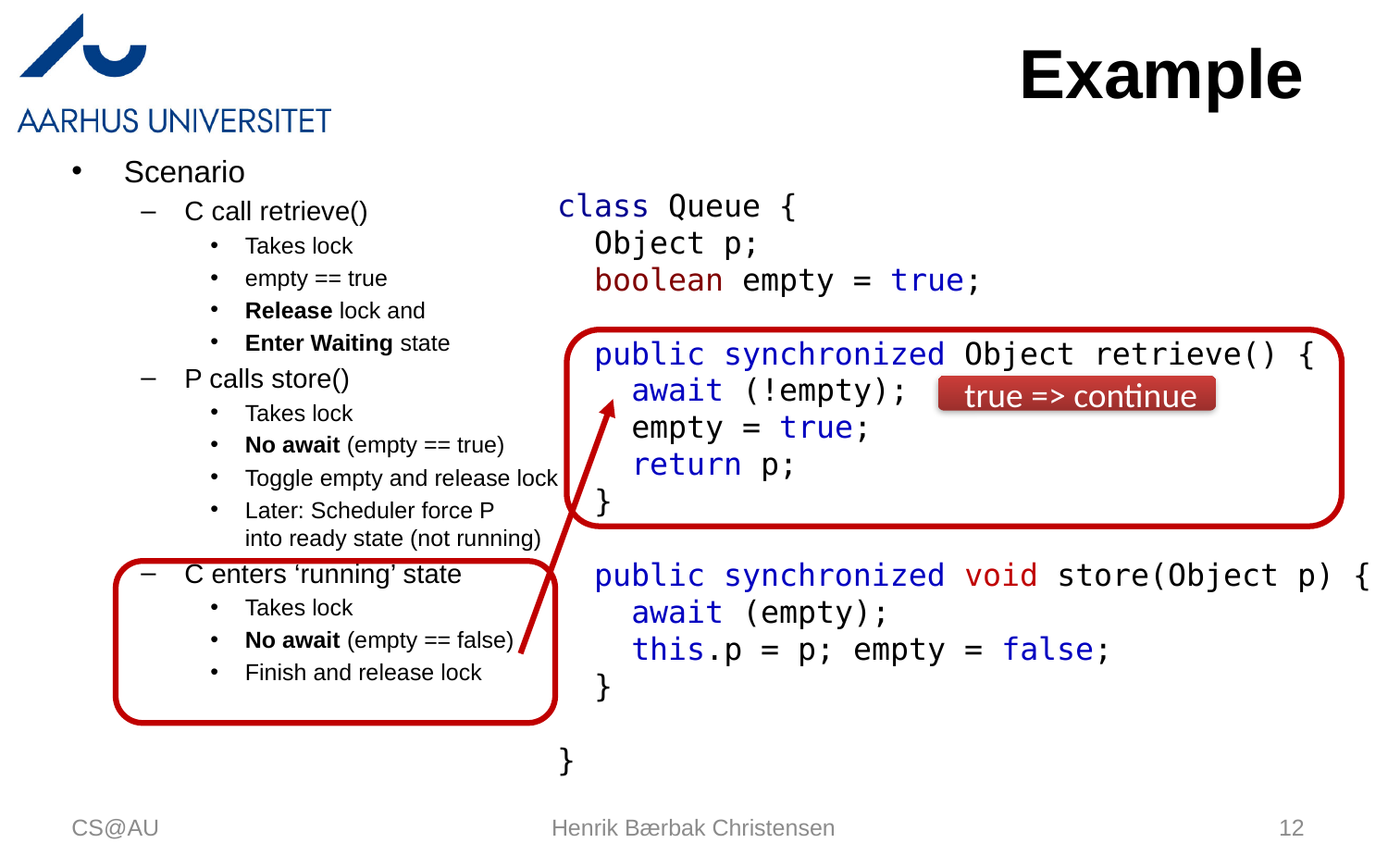

# Example
Scenario
C call retrieve()
Takes lock
empty == true
Release lock and
Enter Waiting state
P calls store()
Takes lock
No await (empty == true)
Toggle empty and release lock
Later: Scheduler force P
into ready state (not running)
C enters ‘running’ state
Takes lock
No await (empty == false)
Finish and release lock
class Queue {
  Object p;
  boolean empty = true;

  public synchronized Object retrieve() {
    await (!empty);
    empty = true;
    return p;
  }

  public synchronized void store(Object p) {
    await (empty);
    this.p = p; empty = false;
  }

}

 true => continue

CS@AU
Henrik Bærbak Christensen
12